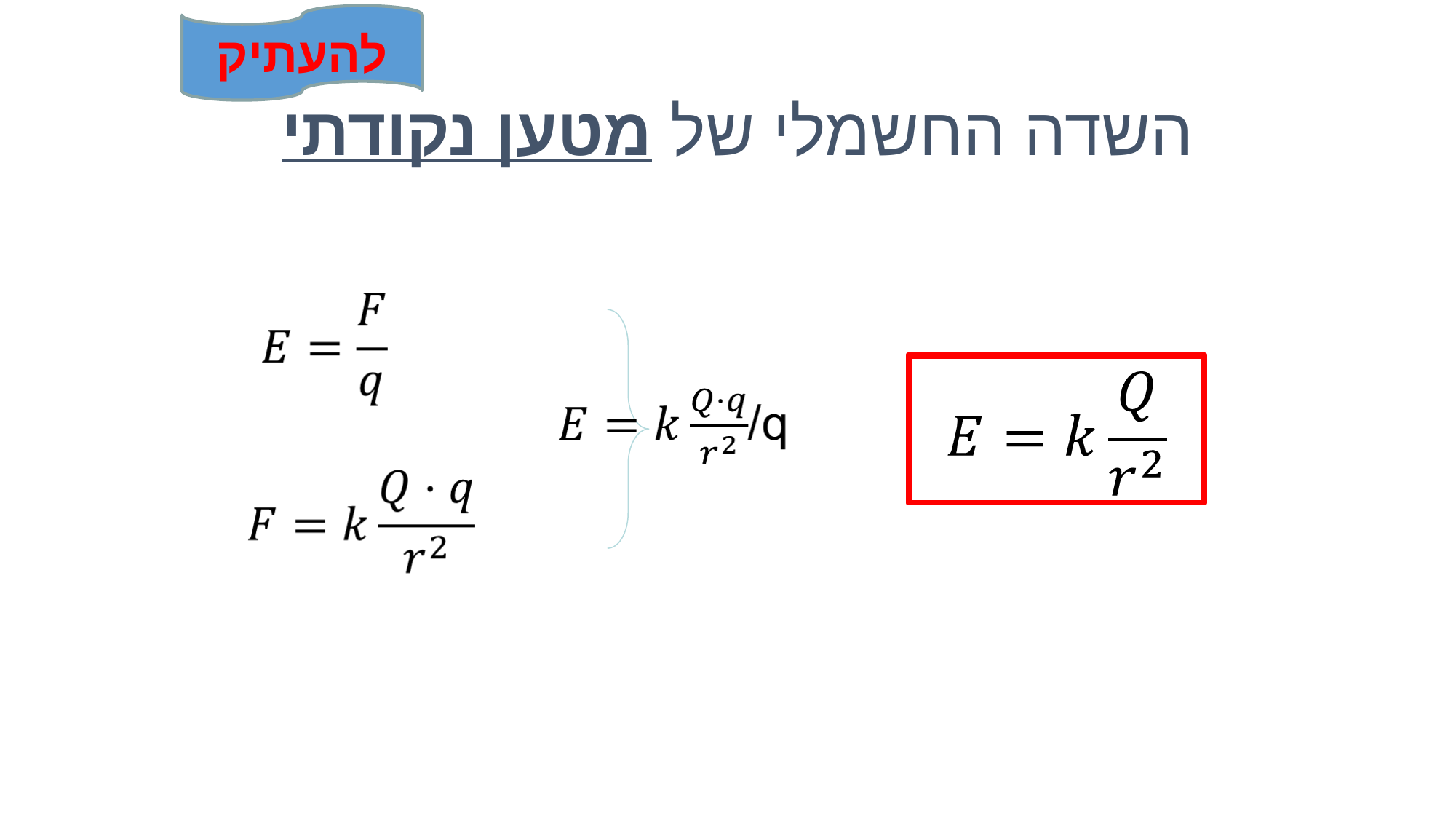

להעתיק
# השדה החשמלי של מטען נקודתי